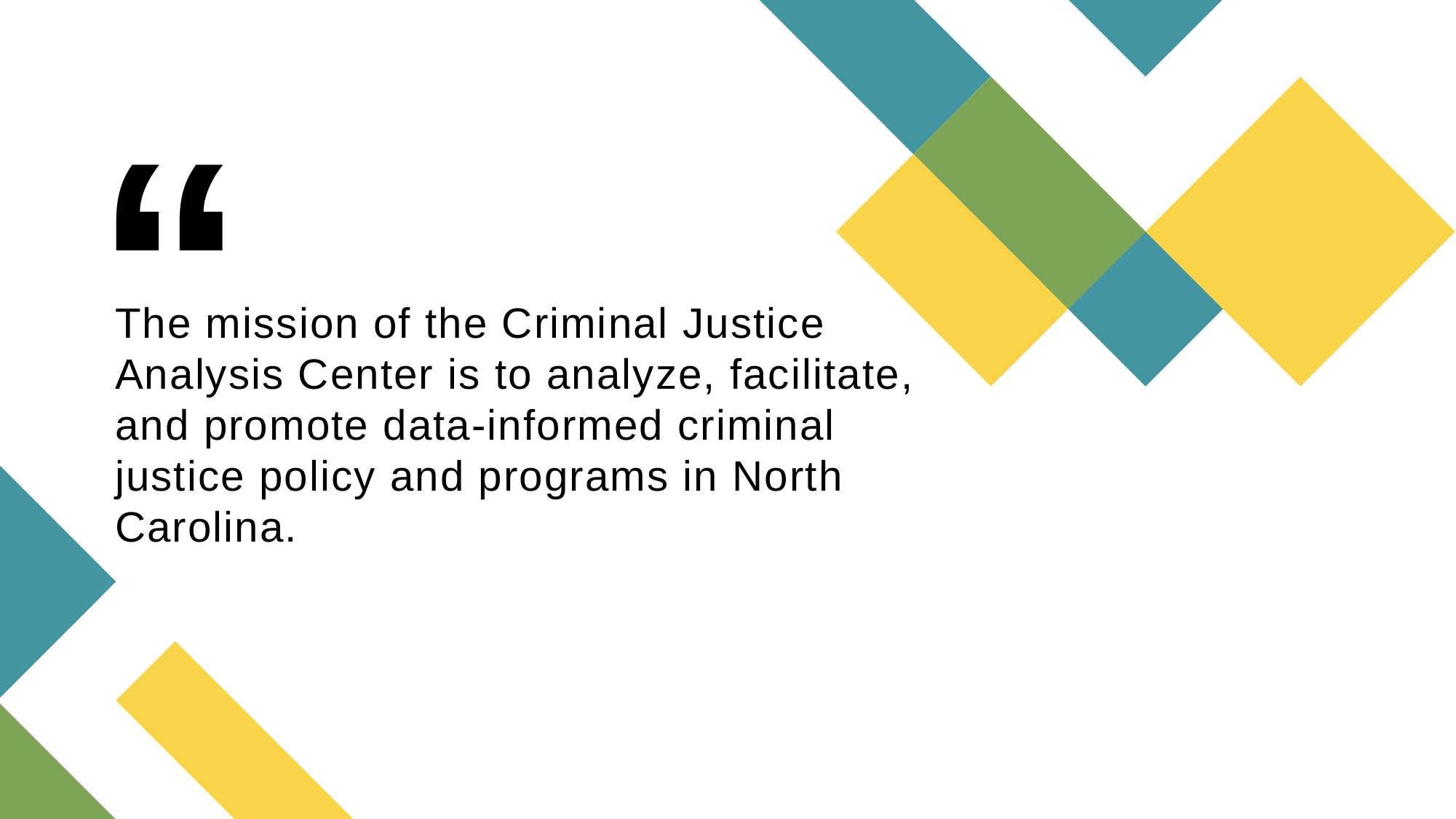

# The mission of the Criminal Justice Analysis Center is to analyze, facilitate, and promote data-informed criminal justice policy and programs in North Carolina.